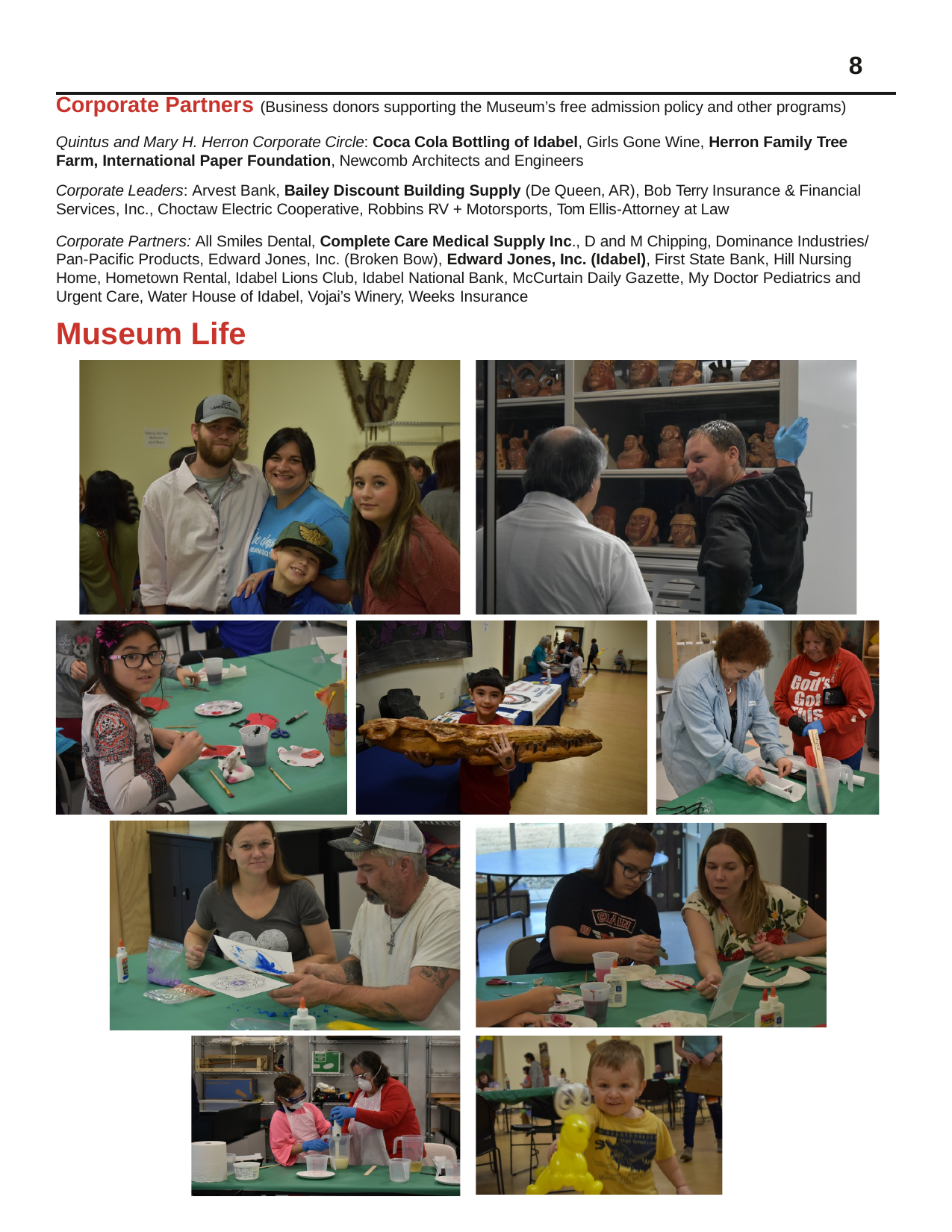

8
Corporate Partners (Business donors supporting the Museum’s free admission policy and other programs)
Quintus and Mary H. Herron Corporate Circle: Coca Cola Bottling of Idabel, Girls Gone Wine, Herron Family Tree  Farm, International Paper Foundation, Newcomb Architects and Engineers
Corporate Leaders: Arvest Bank, Bailey Discount Building Supply (De Queen, AR), Bob Terry Insurance & Financial  Services, Inc., Choctaw Electric Cooperative, Robbins RV + Motorsports, Tom Ellis-Attorney at Law
Corporate Partners: All Smiles Dental, Complete Care Medical Supply Inc., D and M Chipping, Dominance Industries/  Pan-Pacific Products, Edward Jones, Inc. (Broken Bow), Edward Jones, Inc. (Idabel), First State Bank, Hill Nursing  Home, Hometown Rental, Idabel Lions Club, Idabel National Bank, McCurtain Daily Gazette, My Doctor Pediatrics and  Urgent Care, Water House of Idabel, Vojai’s Winery, Weeks Insurance
Museum Life